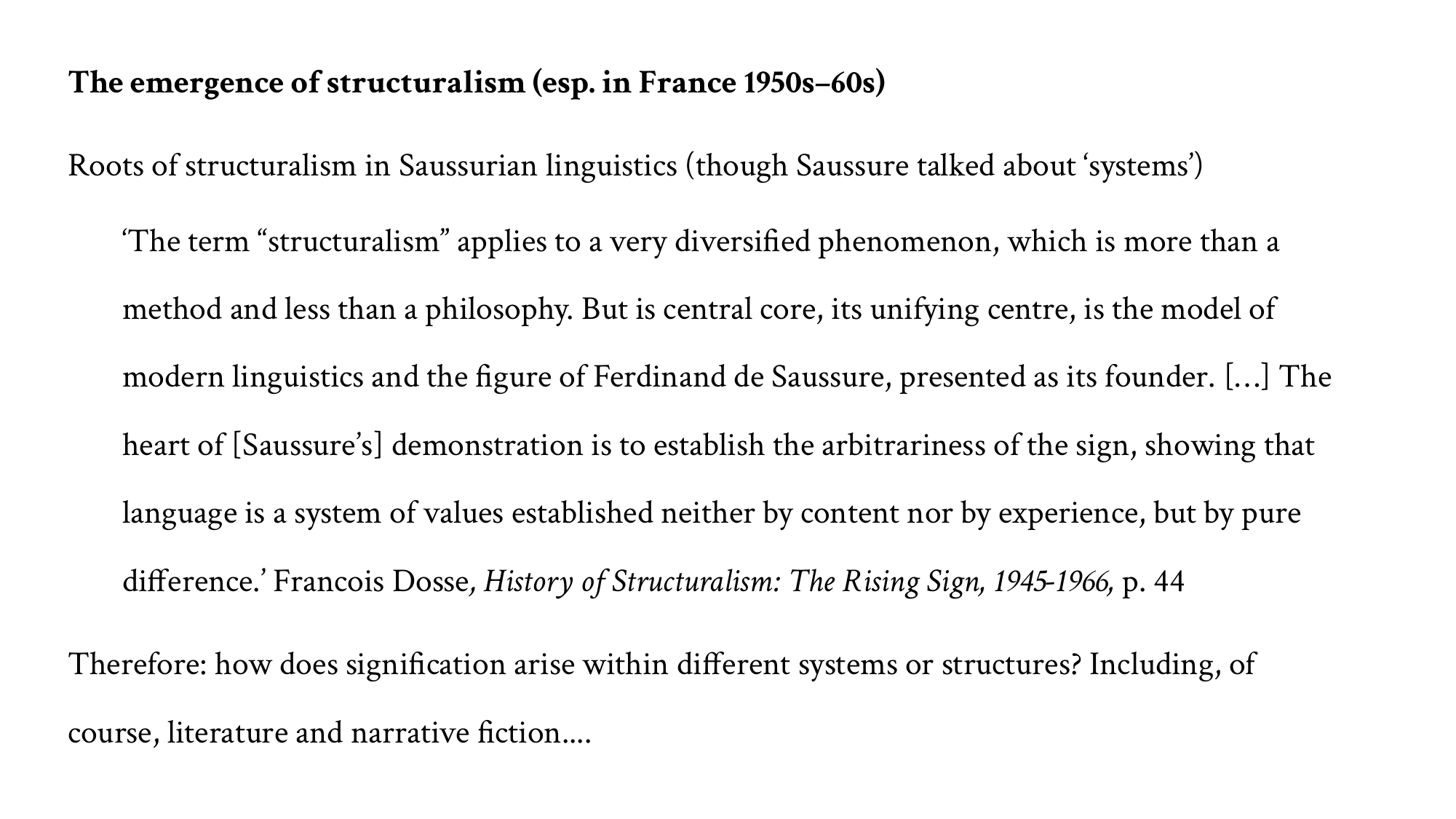

The emergence of structuralism (esp. in France 1950s–60s)
Roots of structuralism in Saussurian linguistics (though Saussure talked about ‘systems’)
‘The term “structuralism” applies to a very diversified phenomenon, which is more than a method and less than a philosophy. But is central core, its unifying centre, is the model of modern linguistics and the figure of Ferdinand de Saussure, presented as its founder. […] The heart of [Saussure’s] demonstration is to establish the arbitrariness of the sign, showing that language is a system of values established neither by content nor by experience, but by pure difference.’ Francois Dosse, History of Structuralism: The Rising Sign, 1945-1966, p. 44
Therefore: how does signification arise within different systems or structures? Including, of course, literature and narrative fiction....